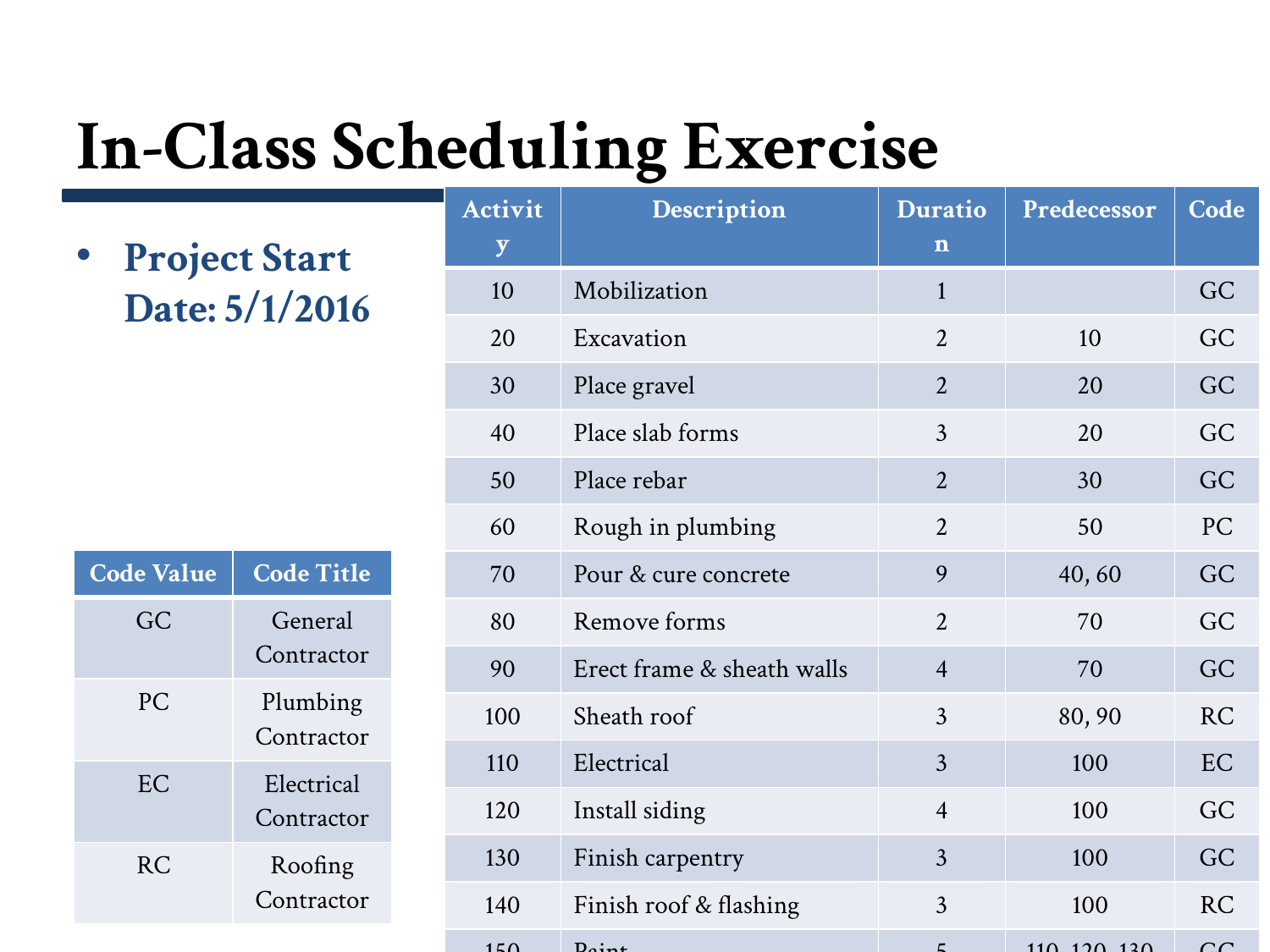

# In-Class Scheduling Exercise
| Activity | Description | Duration | Predecessor | Code |
| --- | --- | --- | --- | --- |
| 10 | Mobilization | 1 |  | GC |
| 20 | Excavation | 2 | 10 | GC |
| 30 | Place gravel | 2 | 20 | GC |
| 40 | Place slab forms | 3 | 20 | GC |
| 50 | Place rebar | 2 | 30 | GC |
| 60 | Rough in plumbing | 2 | 50 | PC |
| 70 | Pour & cure concrete | 9 | 40, 60 | GC |
| 80 | Remove forms | 2 | 70 | GC |
| 90 | Erect frame & sheath walls | 4 | 70 | GC |
| 100 | Sheath roof | 3 | 80, 90 | RC |
| 110 | Electrical | 3 | 100 | EC |
| 120 | Install siding | 4 | 100 | GC |
| 130 | Finish carpentry | 3 | 100 | GC |
| 140 | Finish roof & flashing | 3 | 100 | RC |
| 150 | Paint | 5 | 110, 120, 130 | GC |
| 160 | Clean-up | 2 | 140, 150 | GC |
Project Start Date: 5/1/2016

| Code Value | Code Title |
| --- | --- |
| GC | General Contractor |
| PC | Plumbing Contractor |
| EC | Electrical Contractor |
| RC | Roofing Contractor |